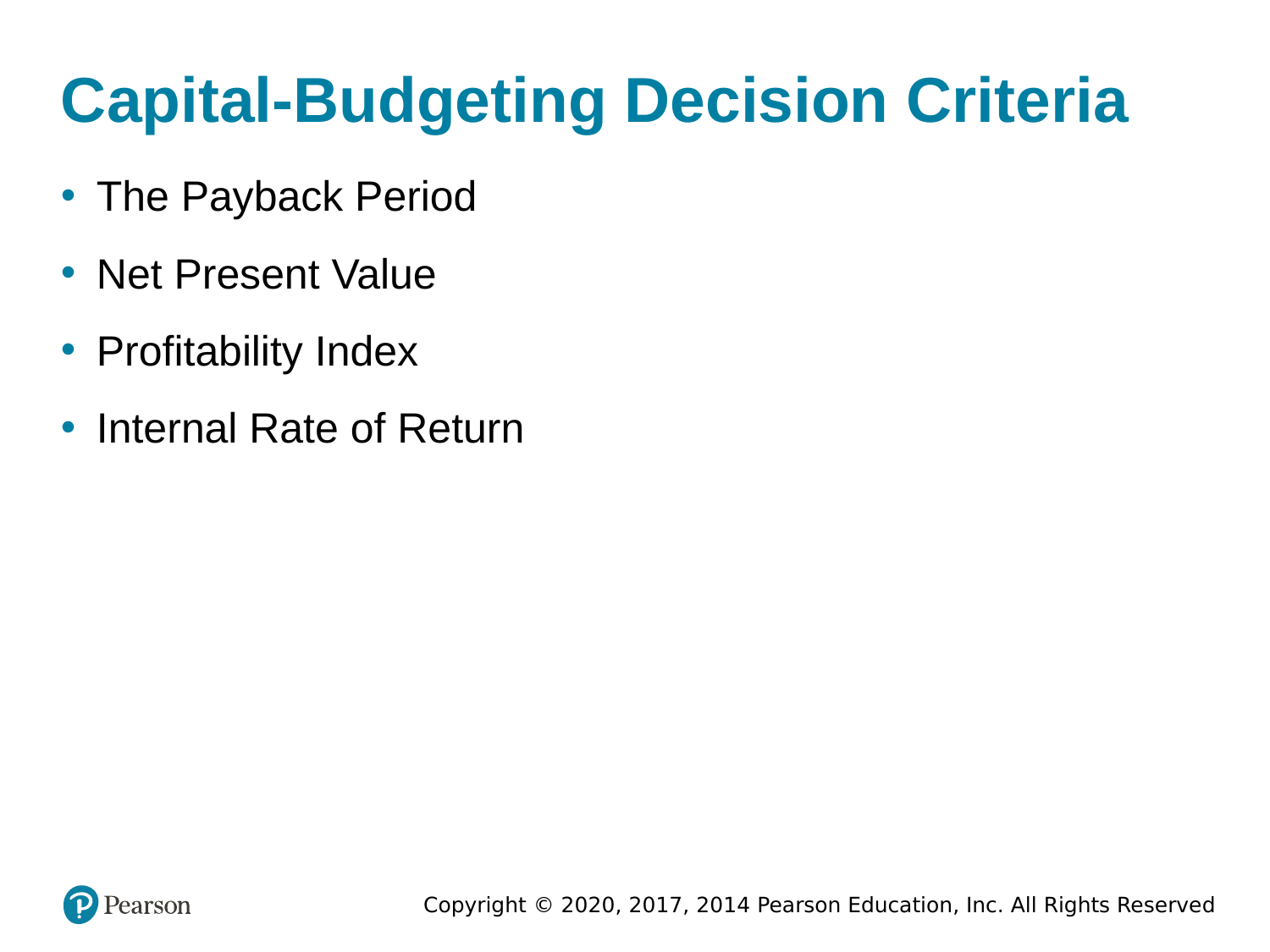

# Capital-Budgeting Decision Criteria
The Payback Period
Net Present Value
Profitability Index
Internal Rate of Return